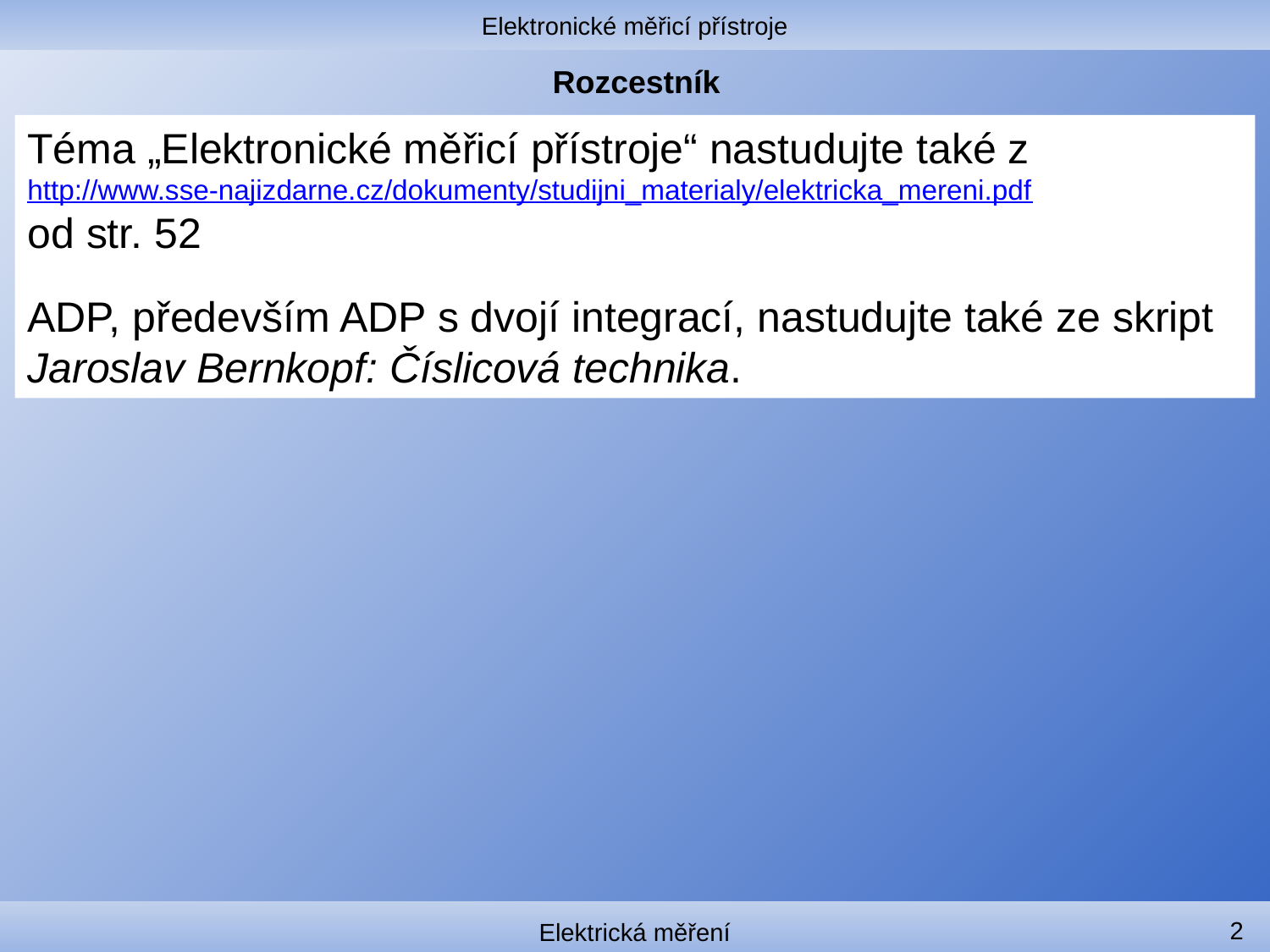

Elektronické měřicí přístroje
# Rozcestník
Téma „Elektronické měřicí přístroje“ nastudujte také z
http://www.sse-najizdarne.cz/dokumenty/studijni_materialy/elektricka_mereni.pdf
od str. 52

ADP, především ADP s dvojí integrací, nastudujte také ze skript Jaroslav Bernkopf: Číslicová technika.
2
Elektrická měření